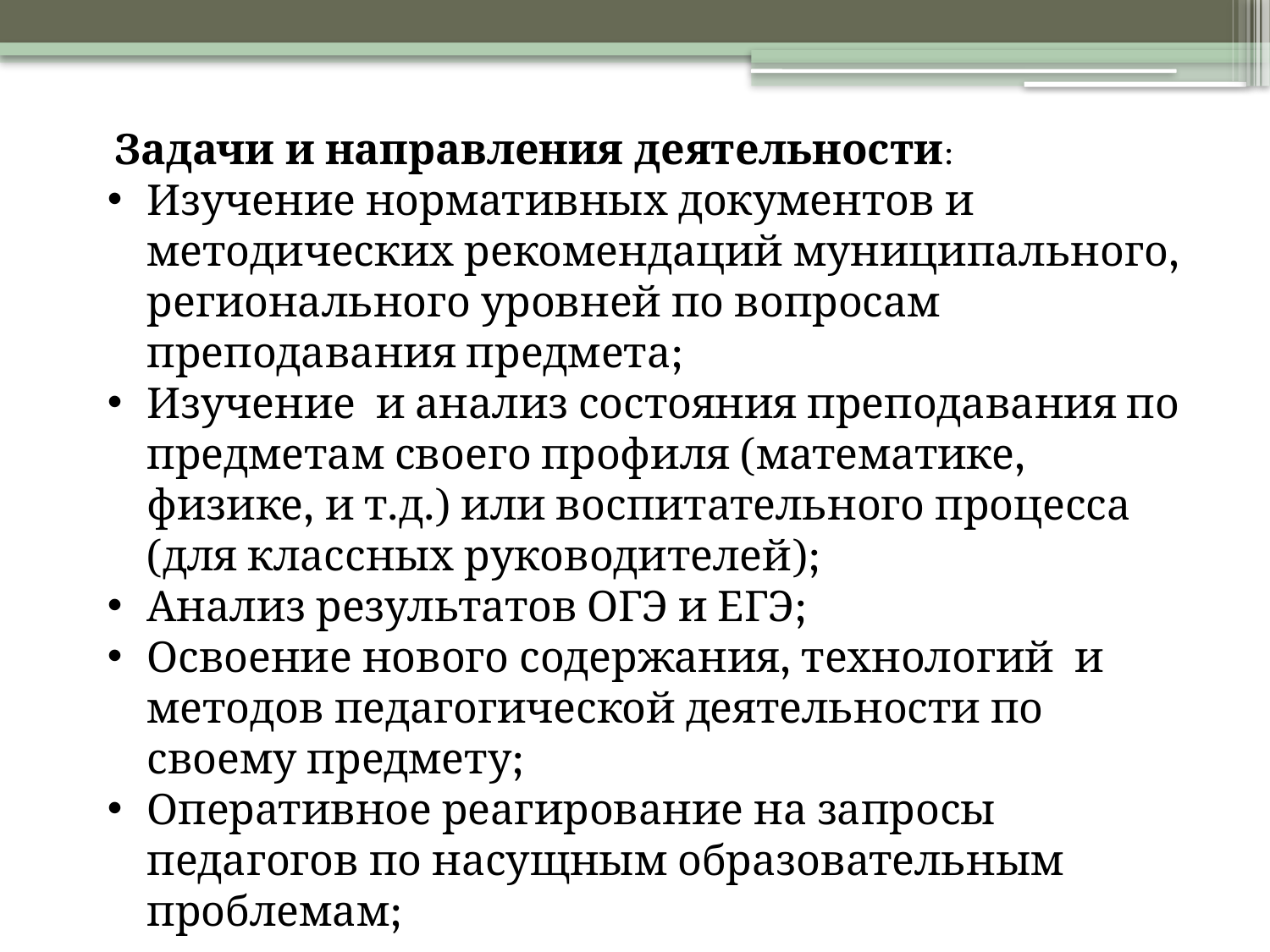

Задачи и направления деятельности:
Изучение нормативных документов и методических рекомендаций муниципального, регионального уровней по вопросам преподавания предмета;
Изучение  и анализ состояния преподавания по предметам своего профиля (математике, физике, и т.д.) или воспитательного процесса (для классных руководителей);
Анализ результатов ОГЭ и ЕГЭ;
Освоение нового содержания, технологий  и методов педагогической деятельности по своему предмету;
Оперативное реагирование на запросы педагогов по насущным образовательным проблемам;